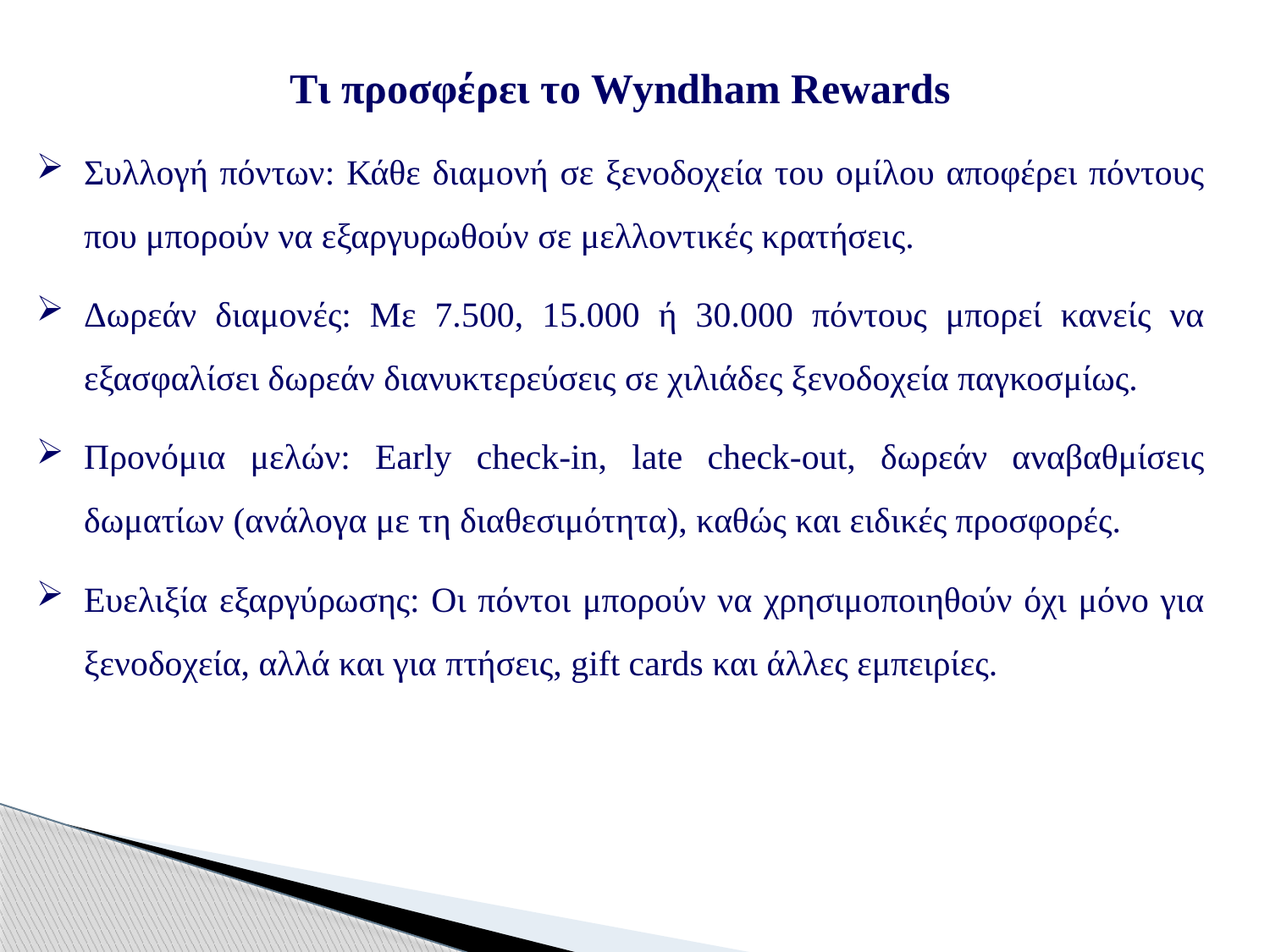

Τι προσφέρει το Wyndham Rewards
Συλλογή πόντων: Κάθε διαμονή σε ξενοδοχεία του ομίλου αποφέρει πόντους που μπορούν να εξαργυρωθούν σε μελλοντικές κρατήσεις.
Δωρεάν διαμονές: Με 7.500, 15.000 ή 30.000 πόντους μπορεί κανείς να εξασφαλίσει δωρεάν διανυκτερεύσεις σε χιλιάδες ξενοδοχεία παγκοσμίως.
Προνόμια μελών: Early check-in, late check-out, δωρεάν αναβαθμίσεις δωματίων (ανάλογα με τη διαθεσιμότητα), καθώς και ειδικές προσφορές.
Ευελιξία εξαργύρωσης: Οι πόντοι μπορούν να χρησιμοποιηθούν όχι μόνο για ξενοδοχεία, αλλά και για πτήσεις, gift cards και άλλες εμπειρίες.